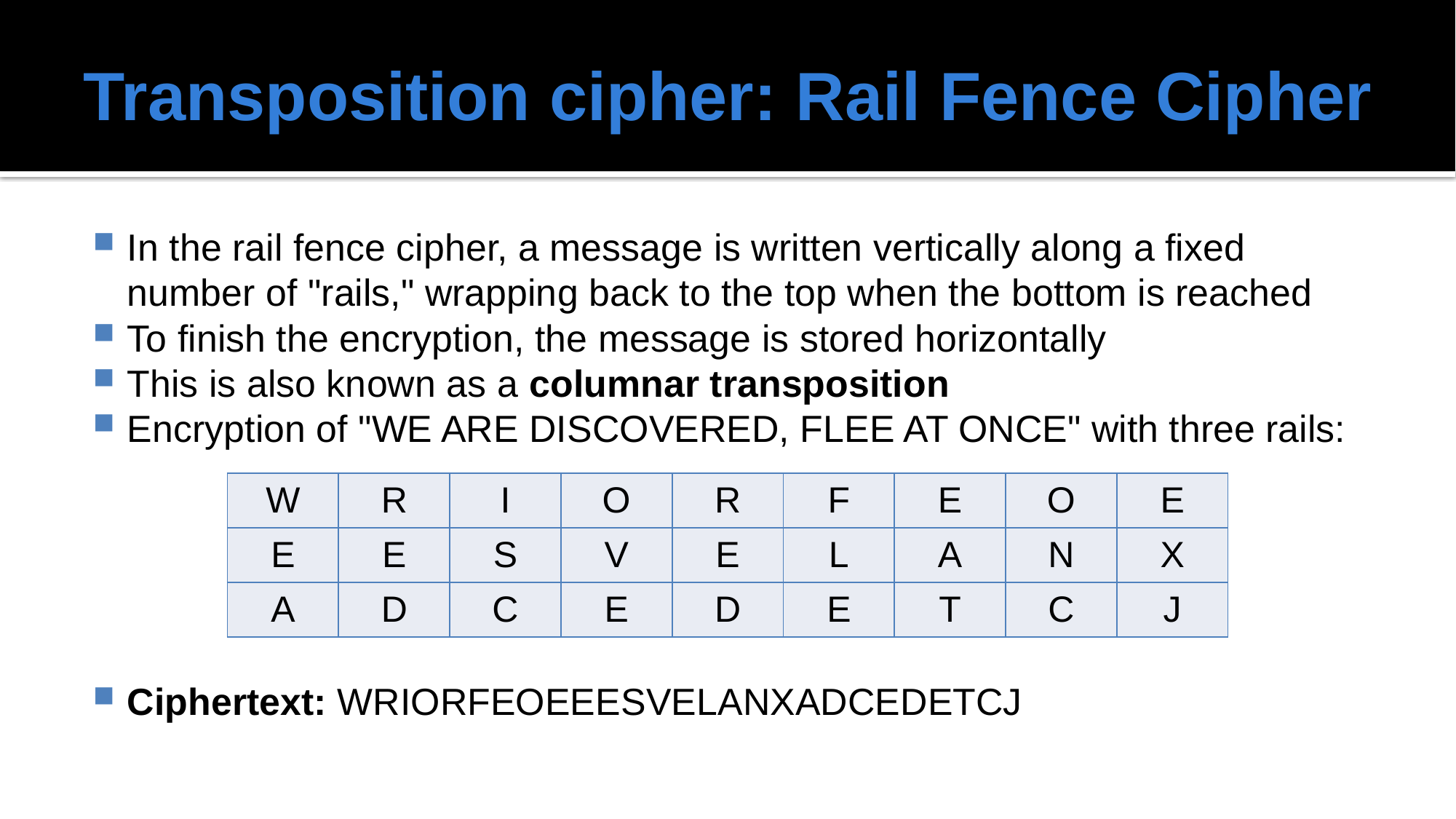

# Transposition cipher: Rail Fence Cipher
In the rail fence cipher, a message is written vertically along a fixed number of "rails," wrapping back to the top when the bottom is reached
To finish the encryption, the message is stored horizontally
This is also known as a columnar transposition
Encryption of "WE ARE DISCOVERED, FLEE AT ONCE" with three rails:

Ciphertext: WRIORFEOEEESVELANXADCEDETCJ
| W | R | I | O | R | F | E | O | E |
| --- | --- | --- | --- | --- | --- | --- | --- | --- |
| E | E | S | V | E | L | A | N | X |
| A | D | C | E | D | E | T | C | J |